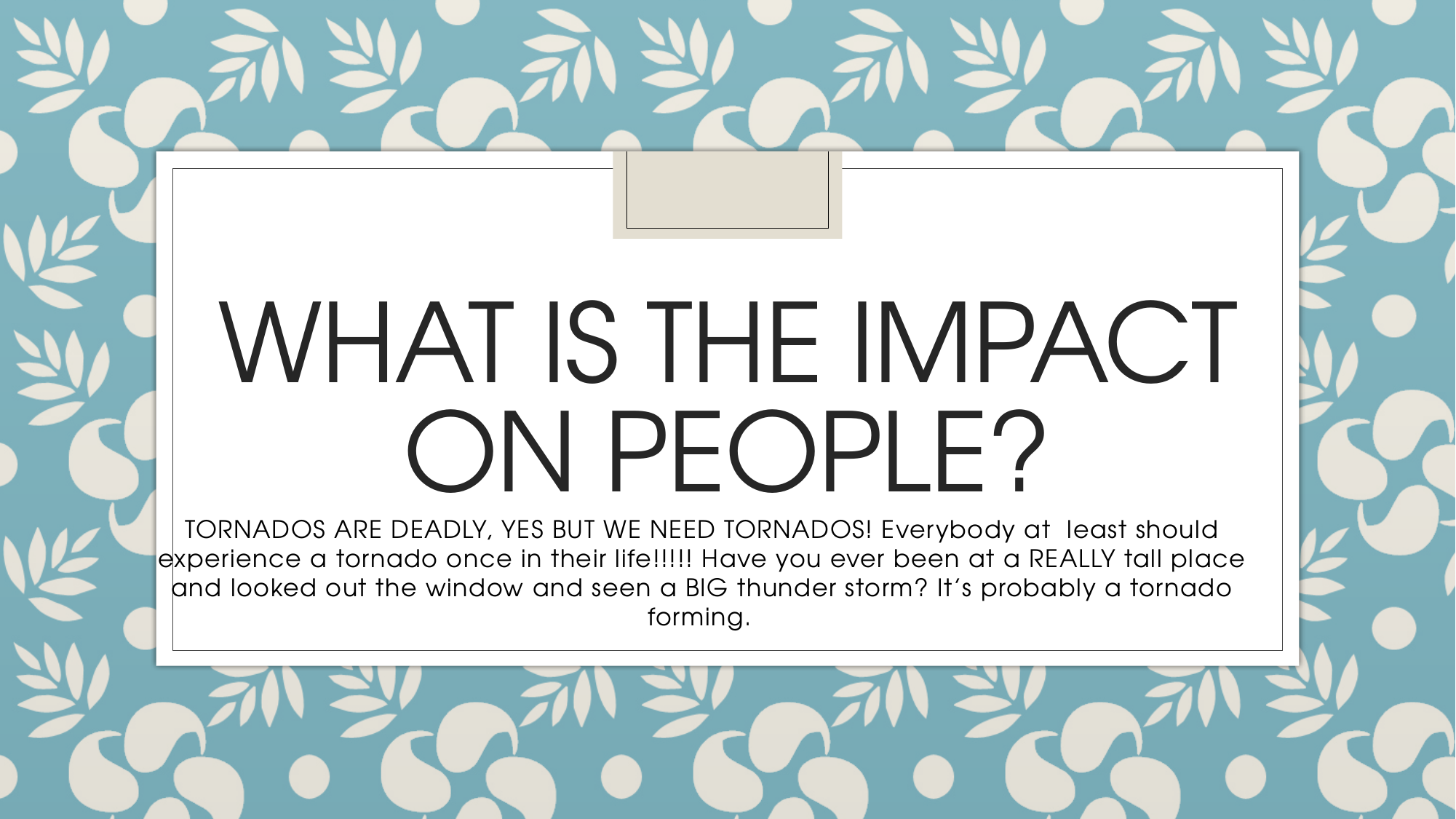

# What is the impact on people?
TORNADOS ARE DEADLY, YES BUT WE NEED TORNADOS! Everybody at  least should experience a tornado once in their life!!!!! Have you ever been at a REALLY tall place and looked out the window and seen a BIG thunder storm? It’s probably a tornado forming.